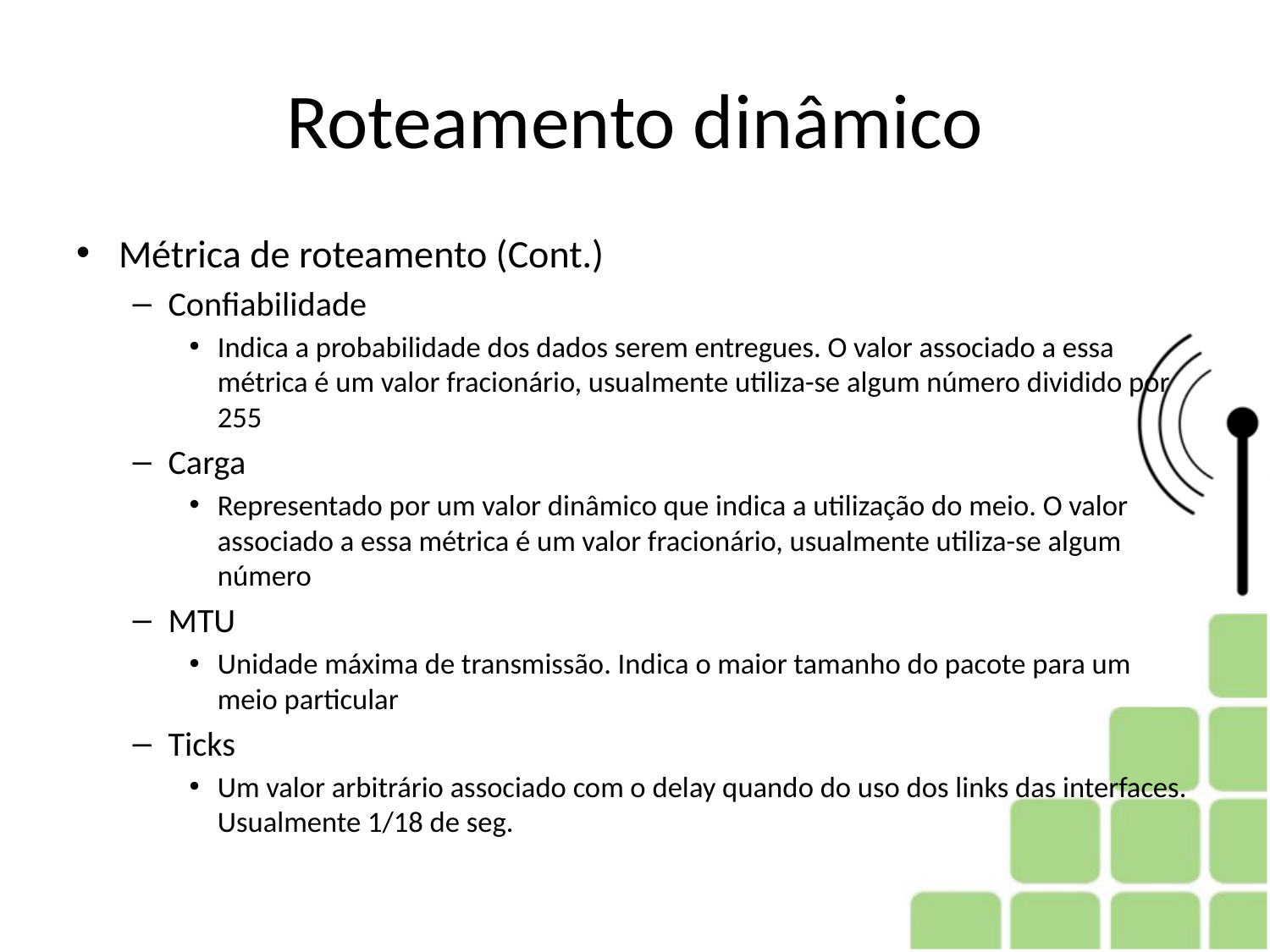

# Roteamento dinâmico
Métrica de roteamento (Cont.)
Confiabilidade
Indica a probabilidade dos dados serem entregues. O valor associado a essa métrica é um valor fracionário, usualmente utiliza-se algum número dividido por 255
Carga
Representado por um valor dinâmico que indica a utilização do meio. O valor associado a essa métrica é um valor fracionário, usualmente utiliza-se algum número
MTU
Unidade máxima de transmissão. Indica o maior tamanho do pacote para um meio particular
Ticks
Um valor arbitrário associado com o delay quando do uso dos links das interfaces. Usualmente 1/18 de seg.